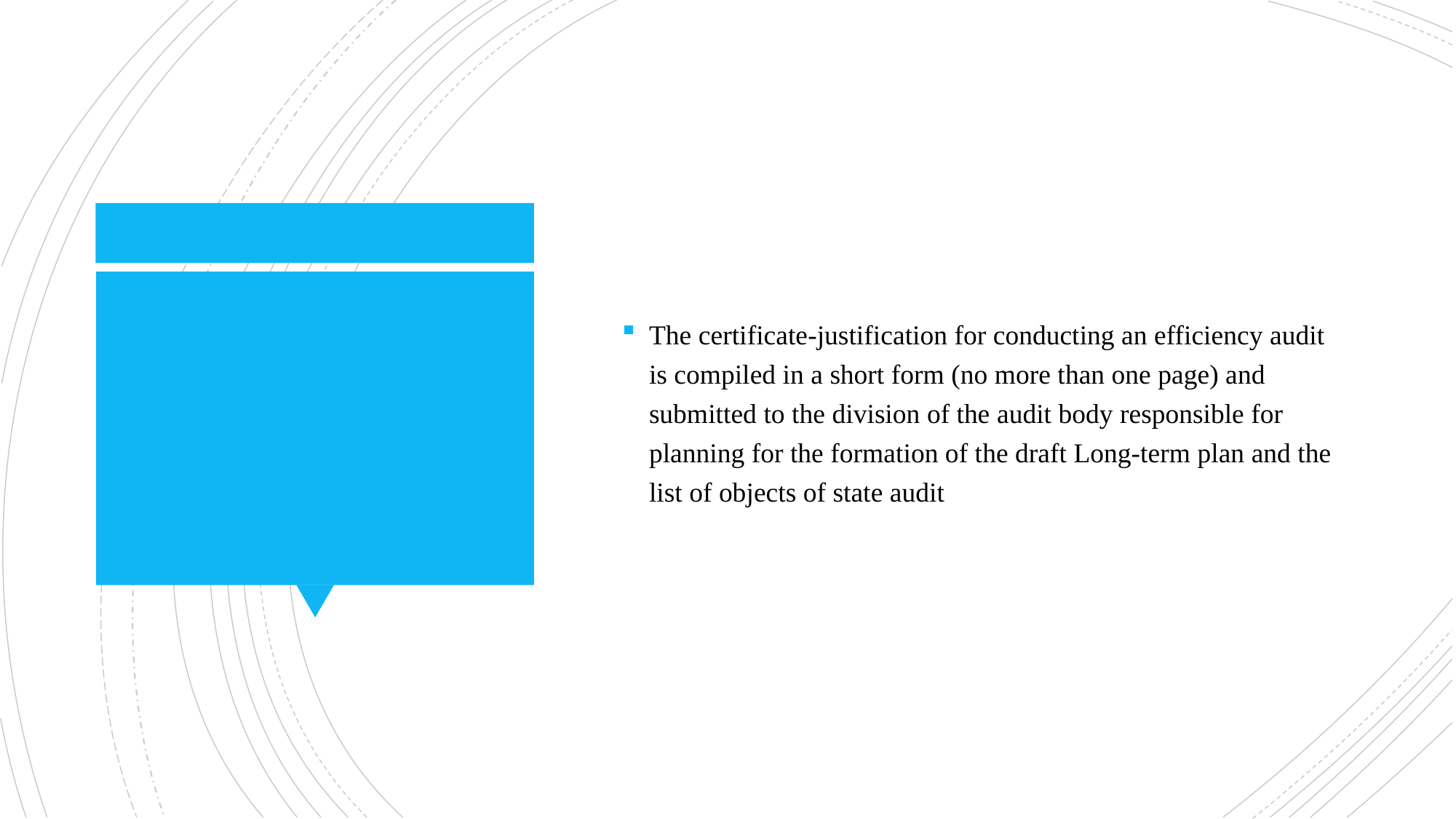

The certificate-justification for conducting an efficiency audit is compiled in a short form (no more than one page) and submitted to the division of the audit body responsible for planning for the formation of the draft Long-term plan and the list of objects of state audit
#